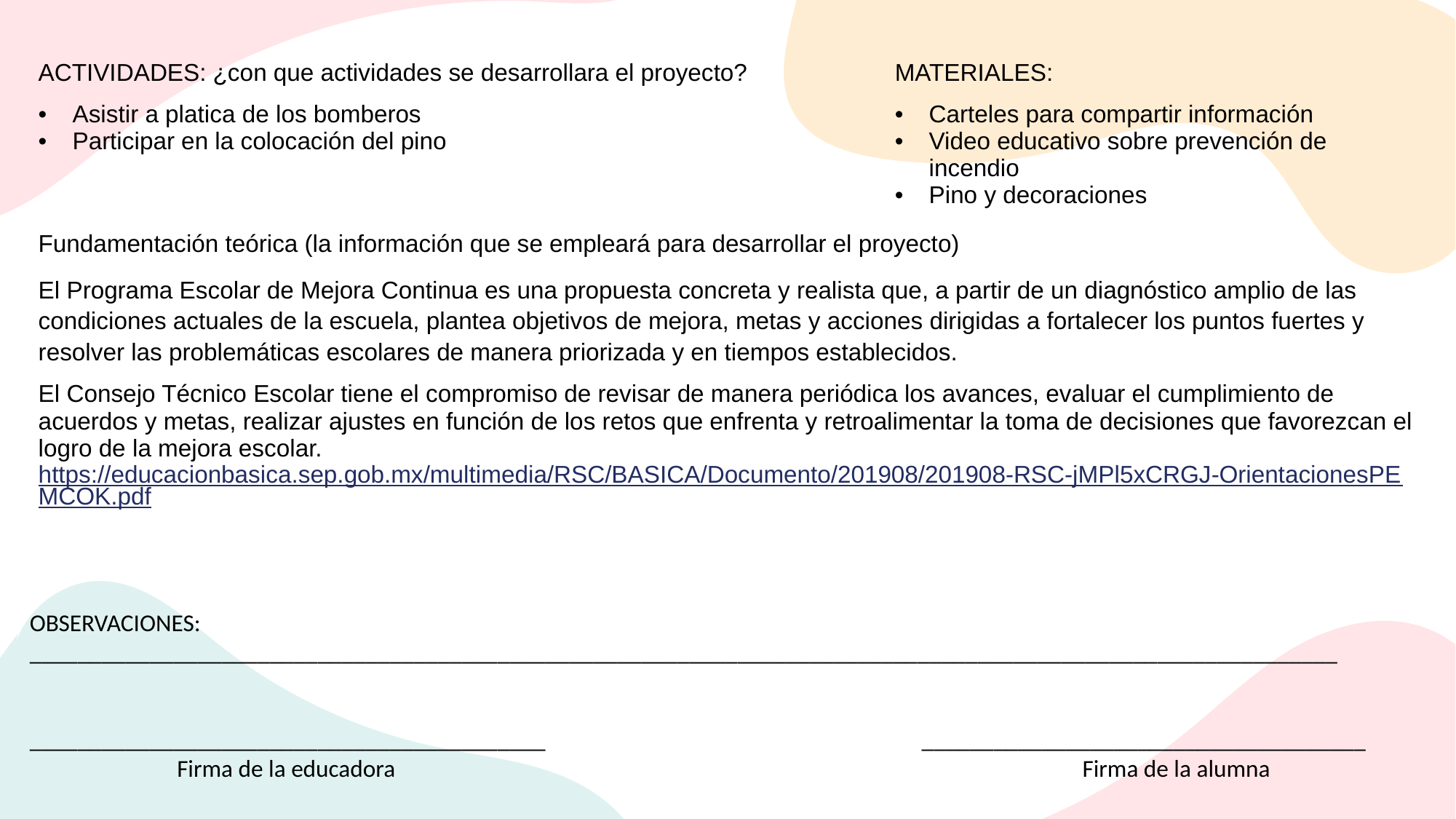

| ACTIVIDADES: ¿con que actividades se desarrollara el proyecto? Asistir a platica de los bomberos Participar en la colocación del pino | MATERIALES: Carteles para compartir información Video educativo sobre prevención de incendio Pino y decoraciones |
| --- | --- |
| Fundamentación teórica (la información que se empleará para desarrollar el proyecto) El Programa Escolar de Mejora Continua es una propuesta concreta y realista que, a partir de un diagnóstico amplio de las condiciones actuales de la escuela, plantea objetivos de mejora, metas y acciones dirigidas a fortalecer los puntos fuertes y resolver las problemáticas escolares de manera priorizada y en tiempos establecidos. El Consejo Técnico Escolar tiene el compromiso de revisar de manera periódica los avances, evaluar el cumplimiento de acuerdos y metas, realizar ajustes en función de los retos que enfrenta y retroalimentar la toma de decisiones que favorezcan el logro de la mejora escolar. https://educacionbasica.sep.gob.mx/multimedia/RSC/BASICA/Documento/201908/201908-RSC-jMPl5xCRGJ-OrientacionesPEMCOK.pdf |  |
OBSERVACIONES:
_____________________________________________________________________________________________________________

___________________________________________                                                                     _____________________________________
                           Firma de la educadora    	                                                                                                                 Firma de la alumna